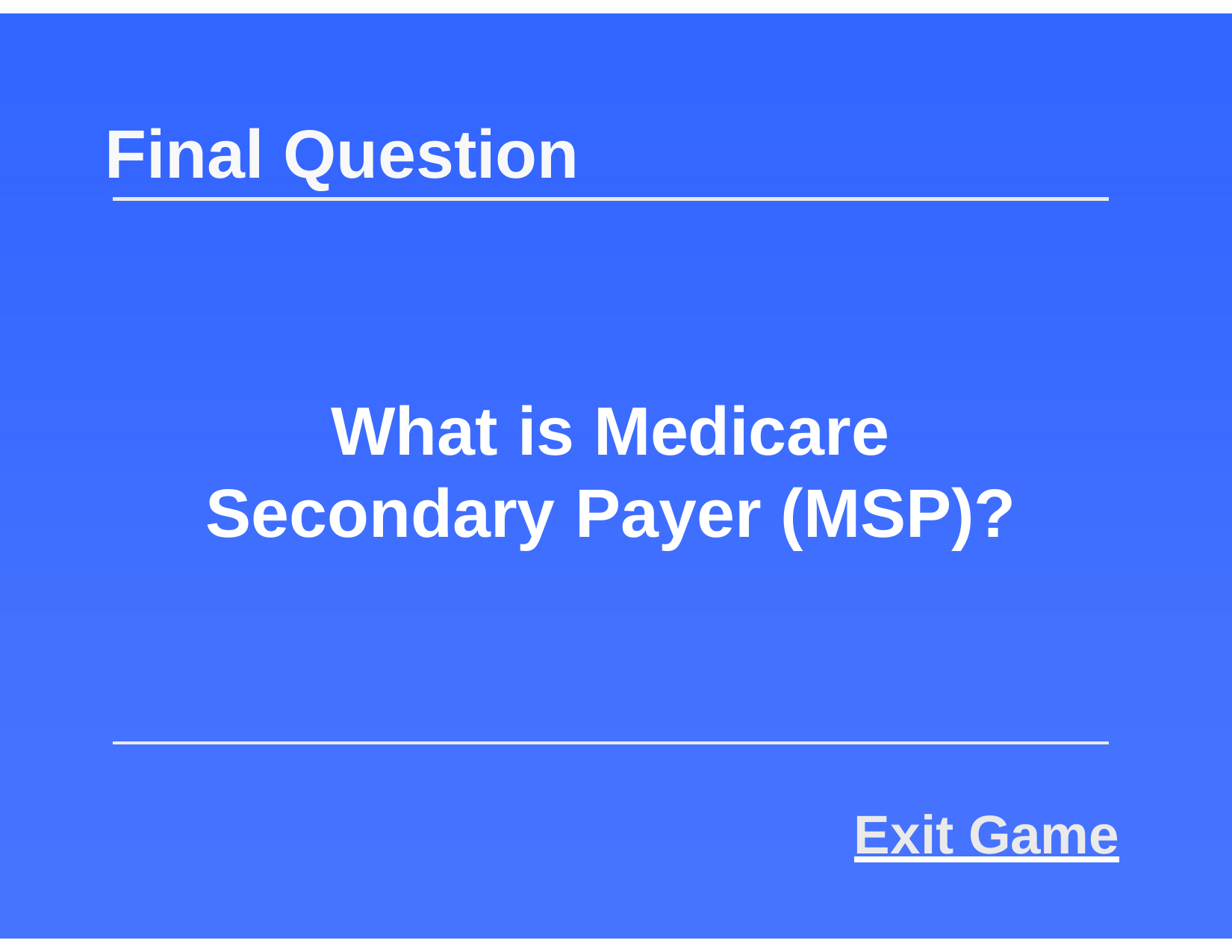

# Final Question

What is Medicare Secondary Payer (MSP)?

Exit Game